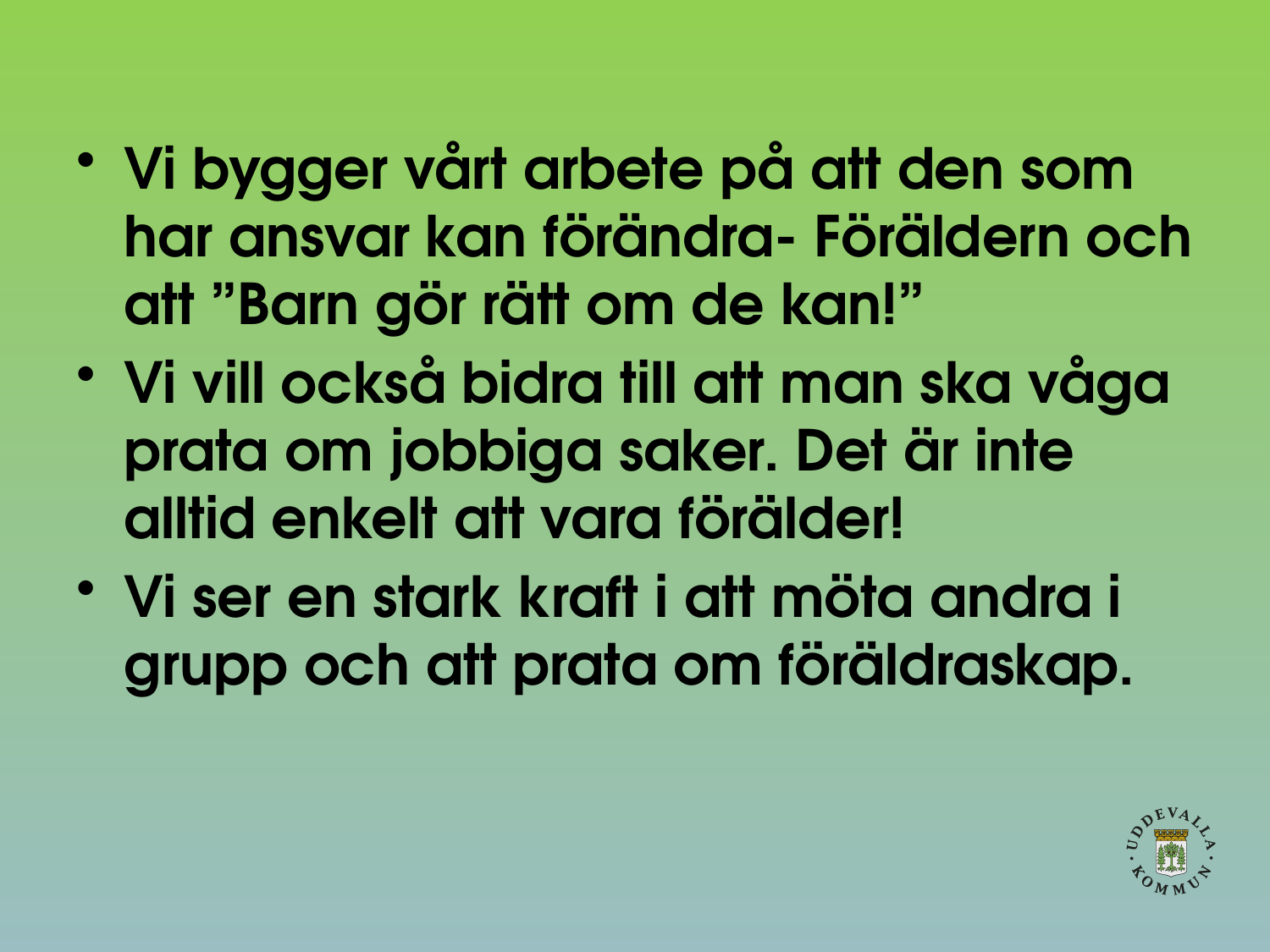

Vi bygger vårt arbete på att den som har ansvar kan förändra- Föräldern och att ”Barn gör rätt om de kan!”
Vi vill också bidra till att man ska våga prata om jobbiga saker. Det är inte alltid enkelt att vara förälder!
Vi ser en stark kraft i att möta andra i grupp och att prata om föräldraskap.